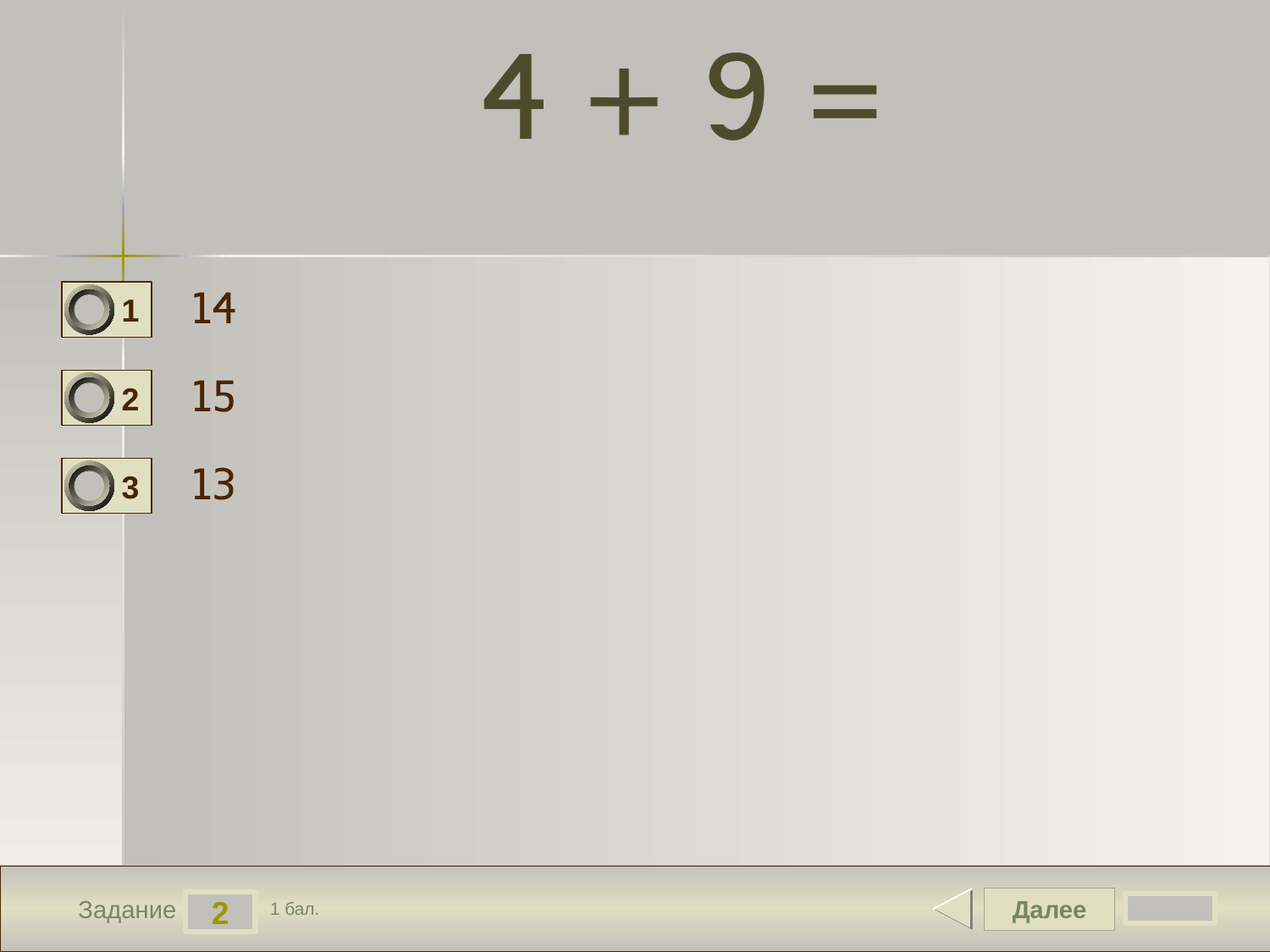

# 4 + 9 =
14
1

15
2

13
3

Далее
2
Задание

1 бал.